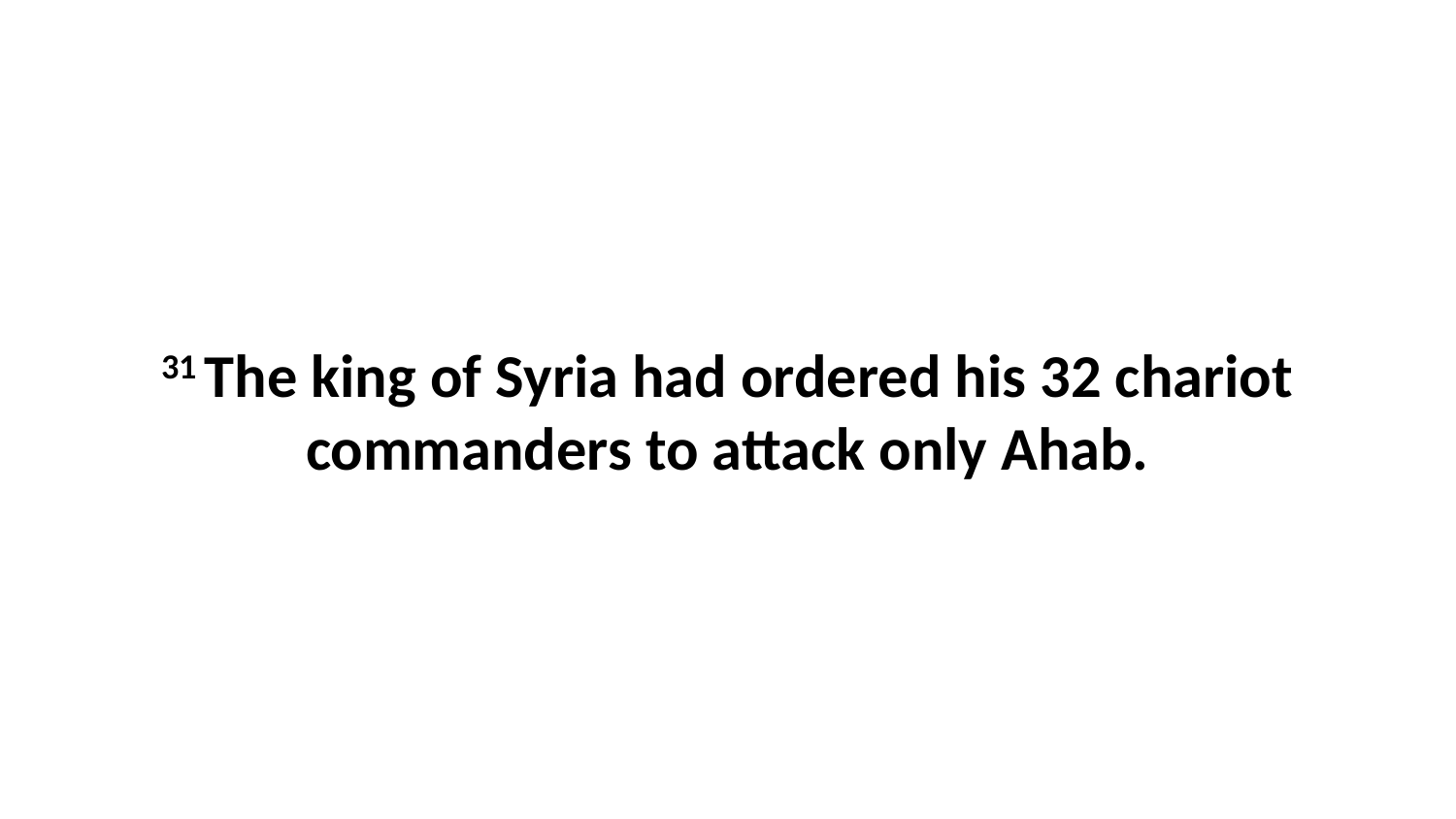

31 The king of Syria had ordered his 32 chariot commanders to attack only Ahab.